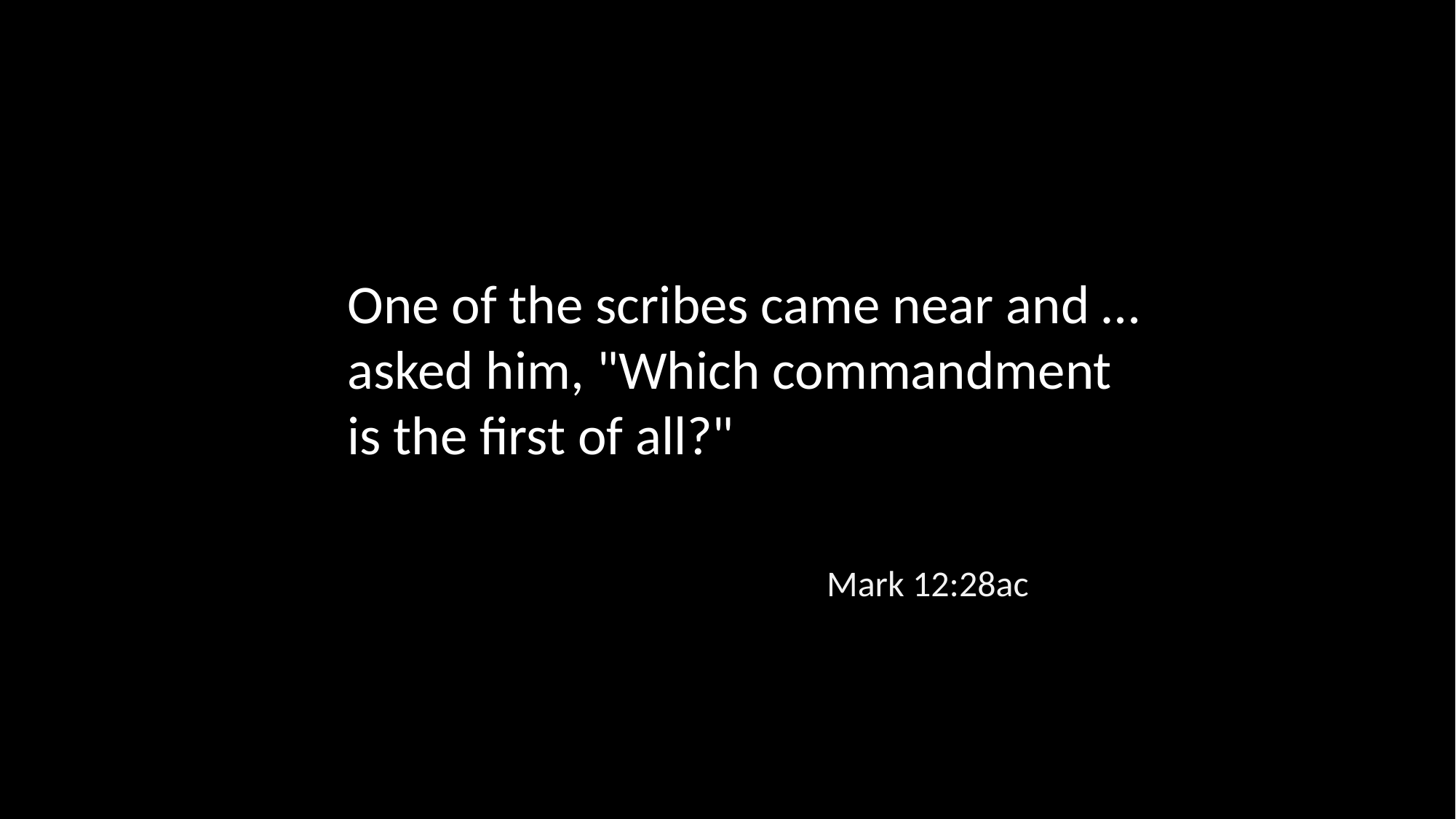

One of the scribes came near and … asked him, "Which commandment is the first of all?"

Mark 12:28ac